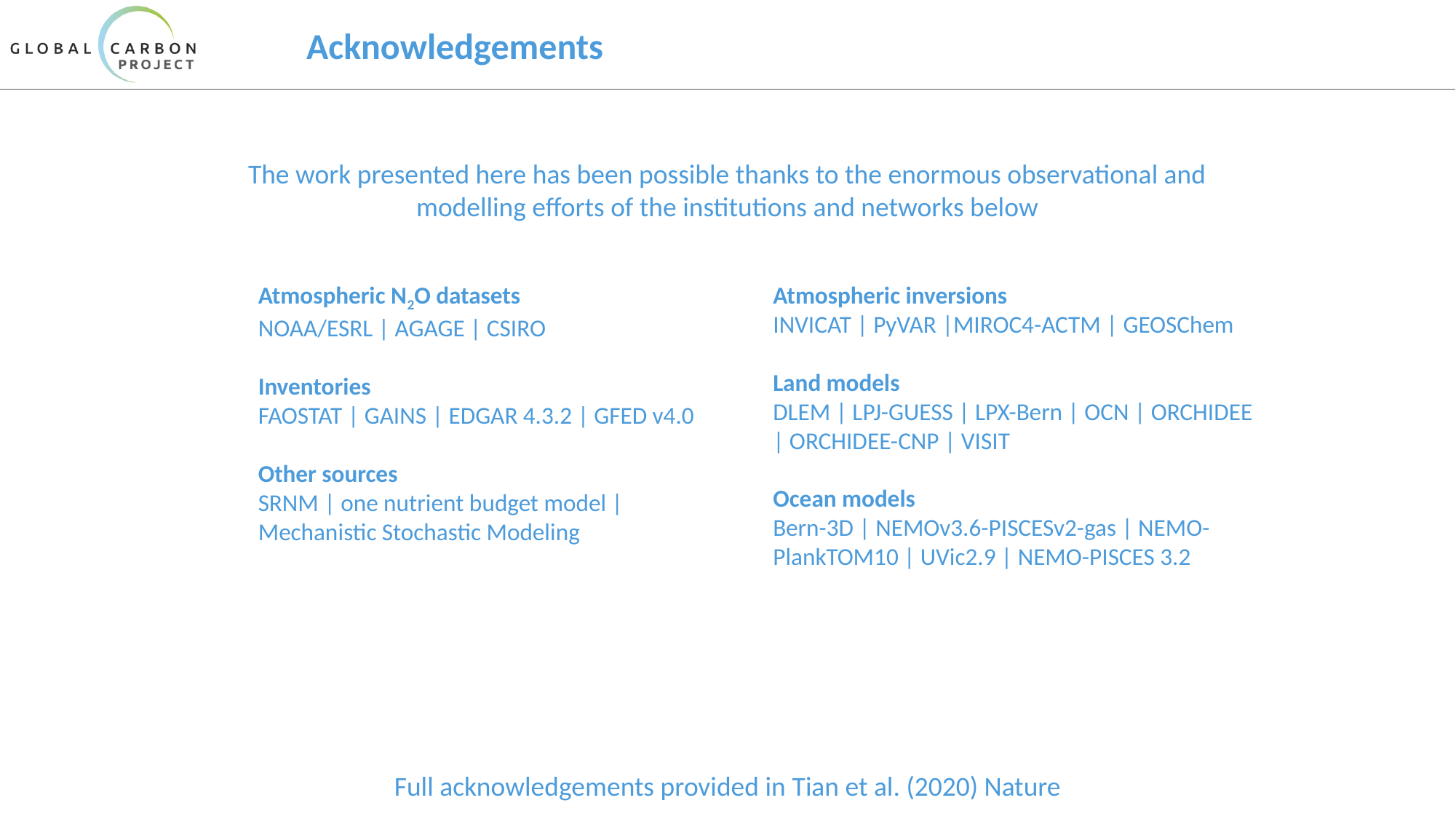

# Acknowledgements
The work presented here has been possible thanks to the enormous observational and modelling efforts of the institutions and networks below
Atmospheric N2O datasets
NOAA/ESRL | AGAGE | CSIRO

Inventories
FAOSTAT | GAINS | EDGAR 4.3.2 | GFED v4.0

Other sources
SRNM | one nutrient budget model | Mechanistic Stochastic Modeling
Atmospheric inversions
INVICAT | PyVAR |MIROC4-ACTM | GEOSChem

Land models
DLEM | LPJ-GUESS | LPX-Bern | OCN | ORCHIDEE | ORCHIDEE-CNP | VISIT

Ocean models
Bern-3D | NEMOv3.6-PISCESv2-gas | NEMO-PlankTOM10 | UVic2.9 | NEMO-PISCES 3.2

Full acknowledgements provided in Tian et al. (2020) Nature